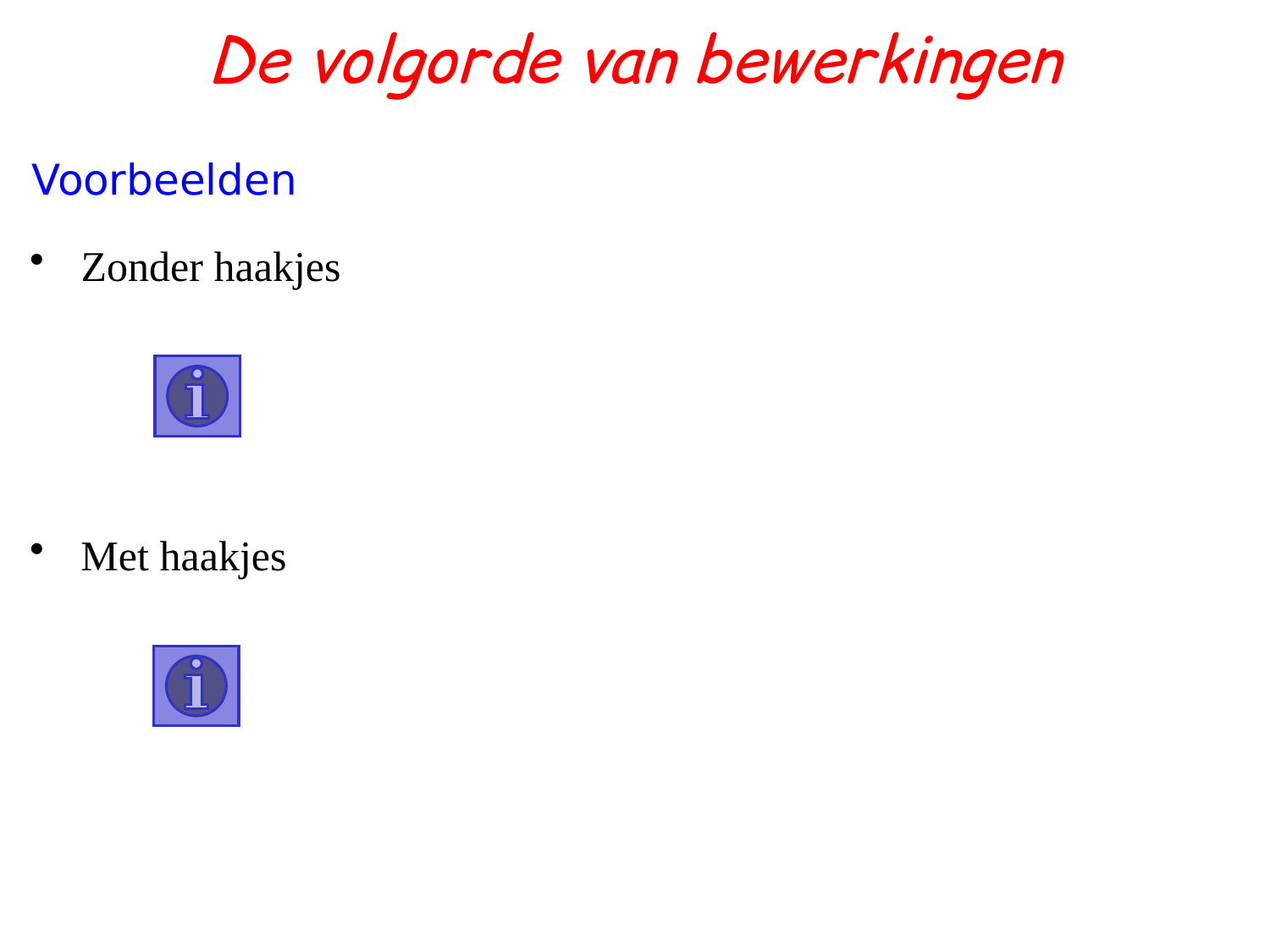

# De volgorde van bewerkingen
Voorbeelden
  Zonder haakjes

  Met haakjes